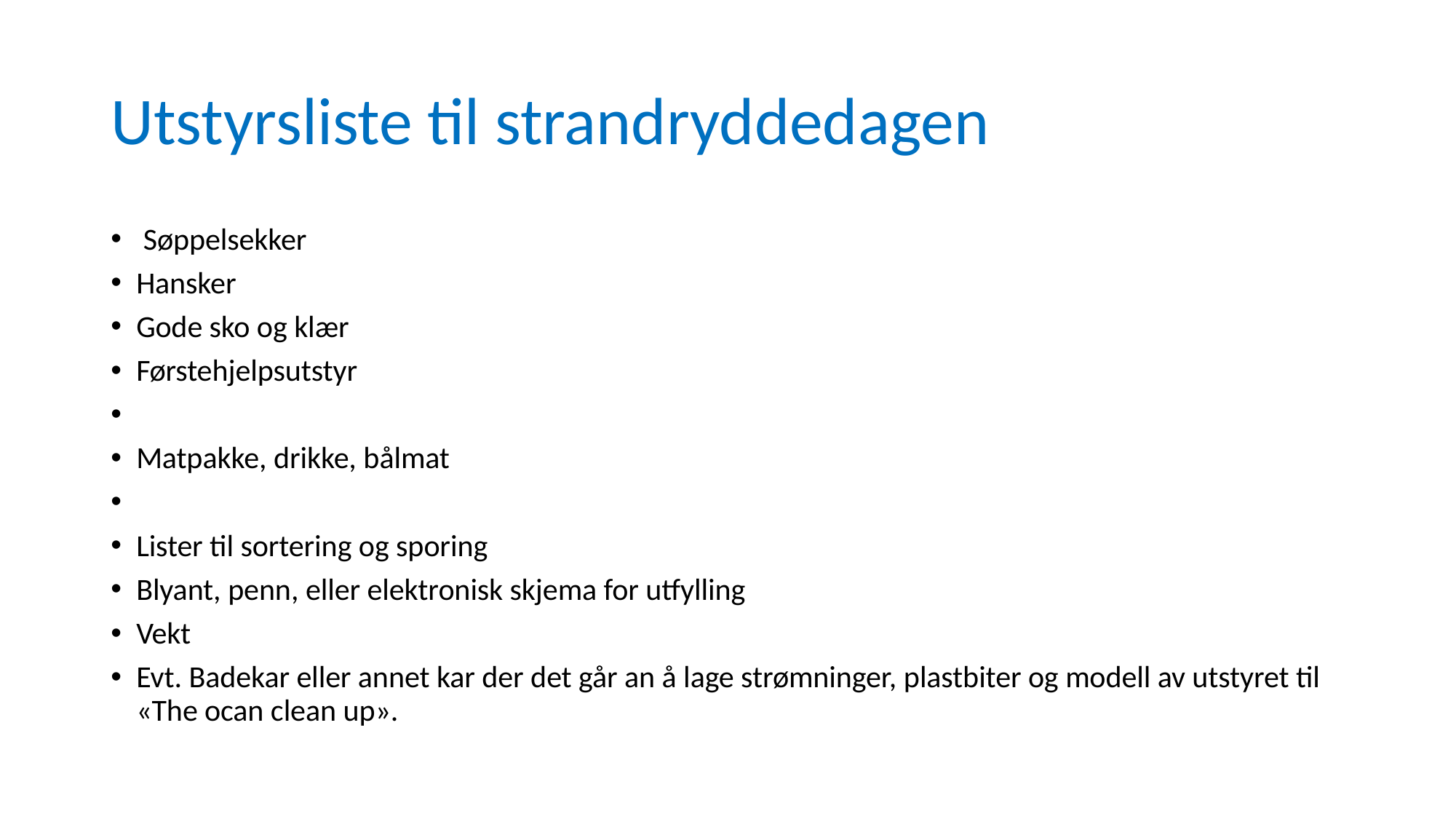

# Utstyrsliste til strandryddedagen
 Søppelsekker
Hansker
Gode sko og klær
Førstehjelpsutstyr

Matpakke, drikke, bålmat

Lister til sortering og sporing
Blyant, penn, eller elektronisk skjema for utfylling
Vekt
Evt. Badekar eller annet kar der det går an å lage strømninger, plastbiter og modell av utstyret til «The ocan clean up».